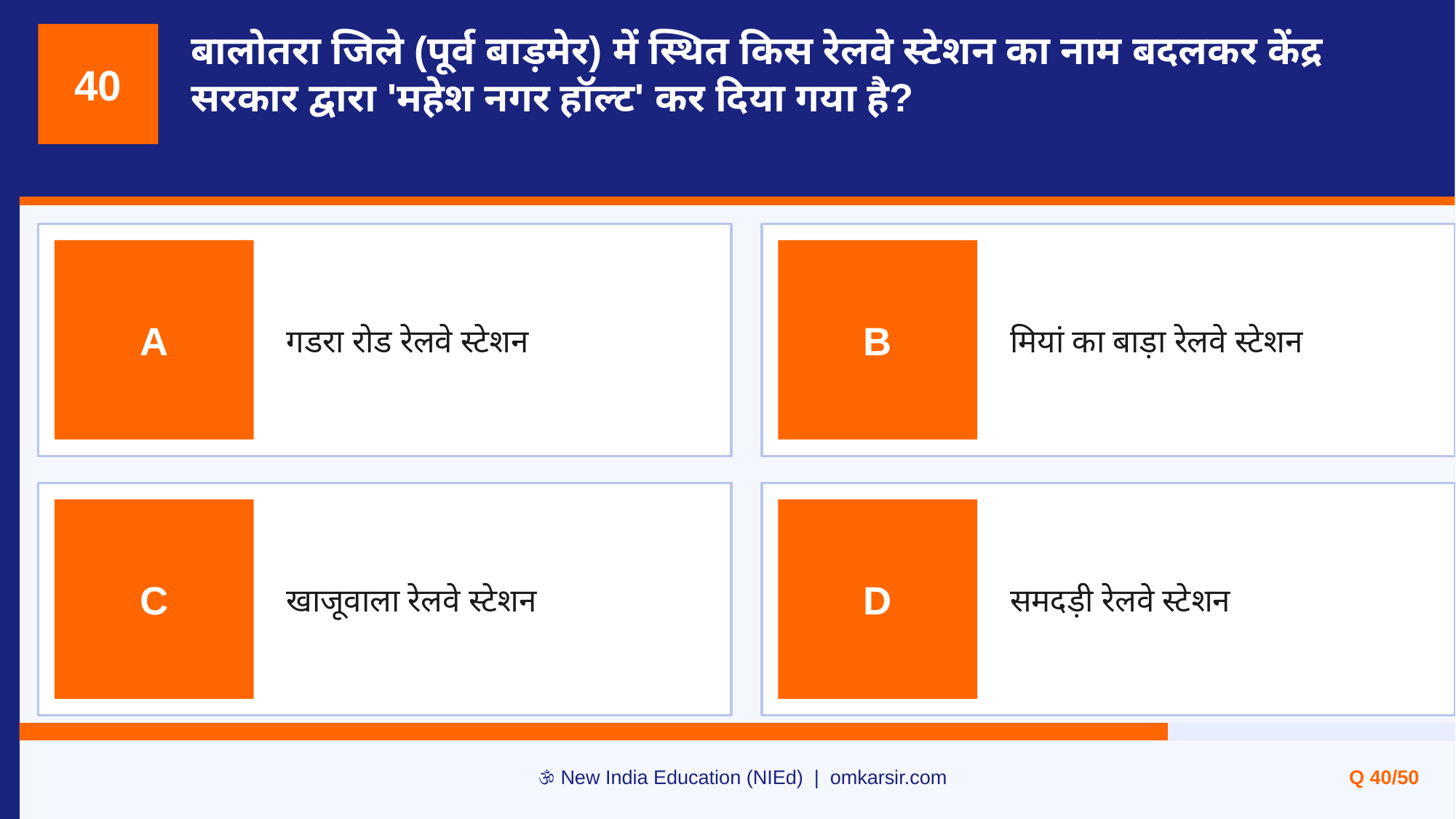

बालोतरा जिले (पूर्व बाड़मेर) में स्थित किस रेलवे स्टेशन का नाम बदलकर केंद्र सरकार द्वारा 'महेश नगर हॉल्ट' कर दिया गया है?
40

गडरा रोड रेलवे स्टेशन
मियां का बाड़ा रेलवे स्टेशन
A
B

खाजूवाला रेलवे स्टेशन
समदड़ी रेलवे स्टेशन
C
D

🕉️ New India Education (NIEd)  |  omkarsir.com
Q 40/50